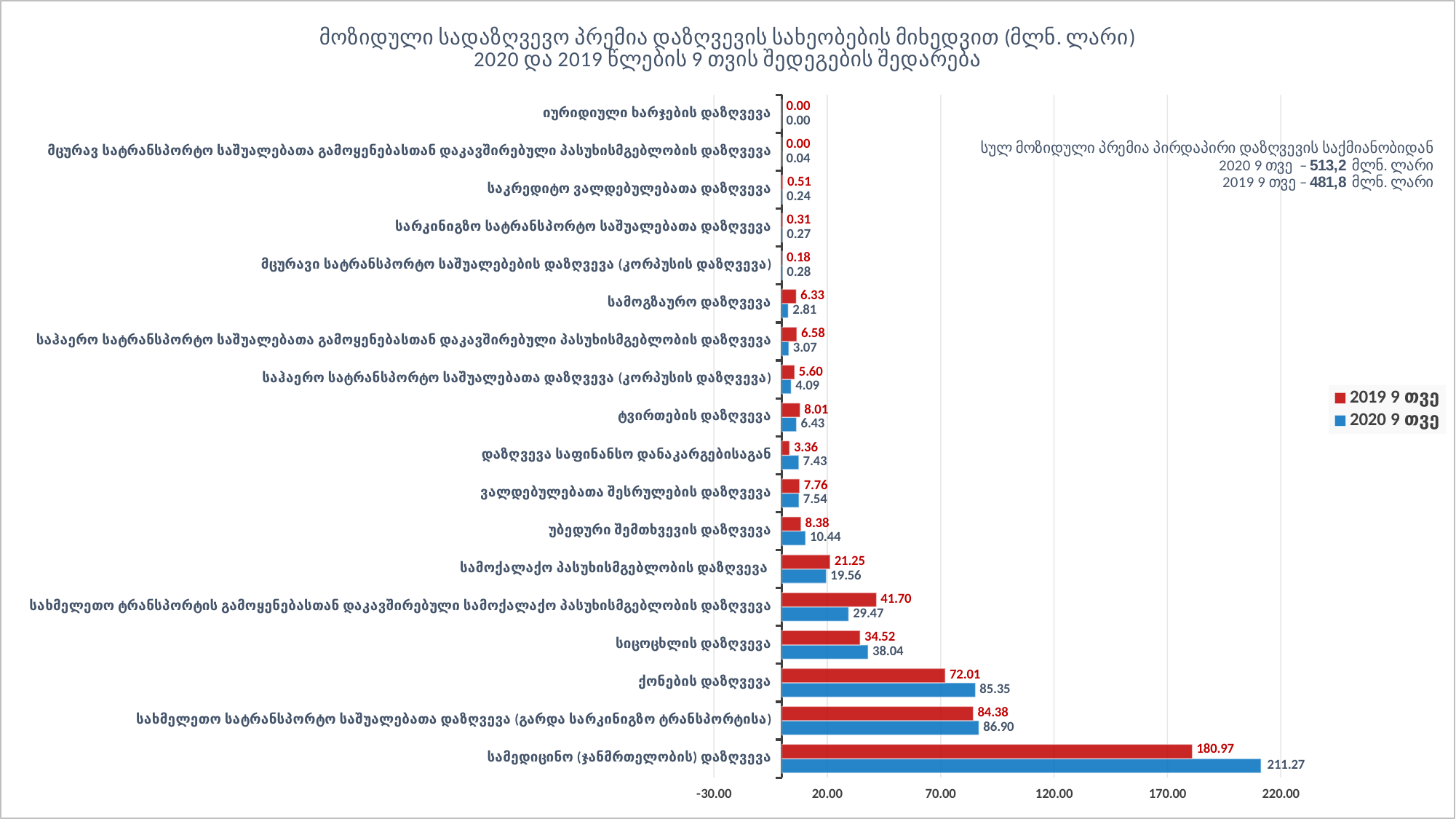

### Chart: მოზიდული სადაზღვევო პრემია დაზღვევის სახეობების მიხედვით (მლნ. ლარი)
2020 და 2019 წლების 9 თვის შედეგების შედარება

| Category | 2020 9 თვე | 2019 9 თვე |
|---|---|---|
| სამედიცინო (ჯანმრთელობის) დაზღვევა | 211.2742349211864 | 180.9698842149512 |
| სახმელეთო სატრანსპორტო საშუალებათა დაზღვევა (გარდა სარკინიგზო ტრანსპორტისა) | 86.89866704807667 | 84.38260233625242 |
| ქონების დაზღვევა | 85.3469531568476 | 72.00593568306657 |
| სიცოცხლის დაზღვევა | 38.0413392107897 | 34.516153547456646 |
| სახმელეთო ტრანსპორტის გამოყენებასთან დაკავშირებული სამოქალაქო პასუხისმგებლობის დაზღვევა | 29.471220238258045 | 41.7030651122512 |
| სამოქალაქო პასუხისმგებლობის დაზღვევა  | 19.56217228446266 | 21.249693005524634 |
| უბედური შემთხვევის დაზღვევა | 10.440731802924558 | 8.381651814772601 |
| ვალდებულებათა შესრულების დაზღვევა | 7.542581513185216 | 7.761907127076039 |
| დაზღვევა საფინანსო დანაკარგებისაგან | 7.4294564104842005 | 3.360393153768889 |
| ტვირთების დაზღვევა | 6.428879131181858 | 8.008818913259116 |
| საჰაერო სატრანსპორტო საშუალებათა დაზღვევა (კორპუსის დაზღვევა) | 4.0896133829678485 | 5.602656461167 |
| საჰაერო სატრანსპორტო საშუალებათა გამოყენებასთან დაკავშირებული პასუხისმგებლობის დაზღვევა | 3.0729434361917 | 6.577563608730536 |
| სამოგზაურო დაზღვევა | 2.8064168825999802 | 6.32803629501088 |
| მცურავი სატრანსპორტო საშუალებების დაზღვევა (კორპუსის დაზღვევა) | 0.28152813945500005 | 0.1796566258 |
| სარკინიგზო სატრანსპორტო საშუალებათა დაზღვევა | 0.27304906977399995 | 0.30704143326 |
| საკრედიტო ვალდებულებათა დაზღვევა | 0.23853202697998993 | 0.5070371271185139 |
| მცურავ სატრანსპორტო საშუალებათა გამოყენებასთან დაკავშირებული პასუხისმგებლობის დაზღვევა | 0.042048 | 0.00302 |
| იურიდიული ხარჯების დაზღვევა | 0.0 | 0.0 |